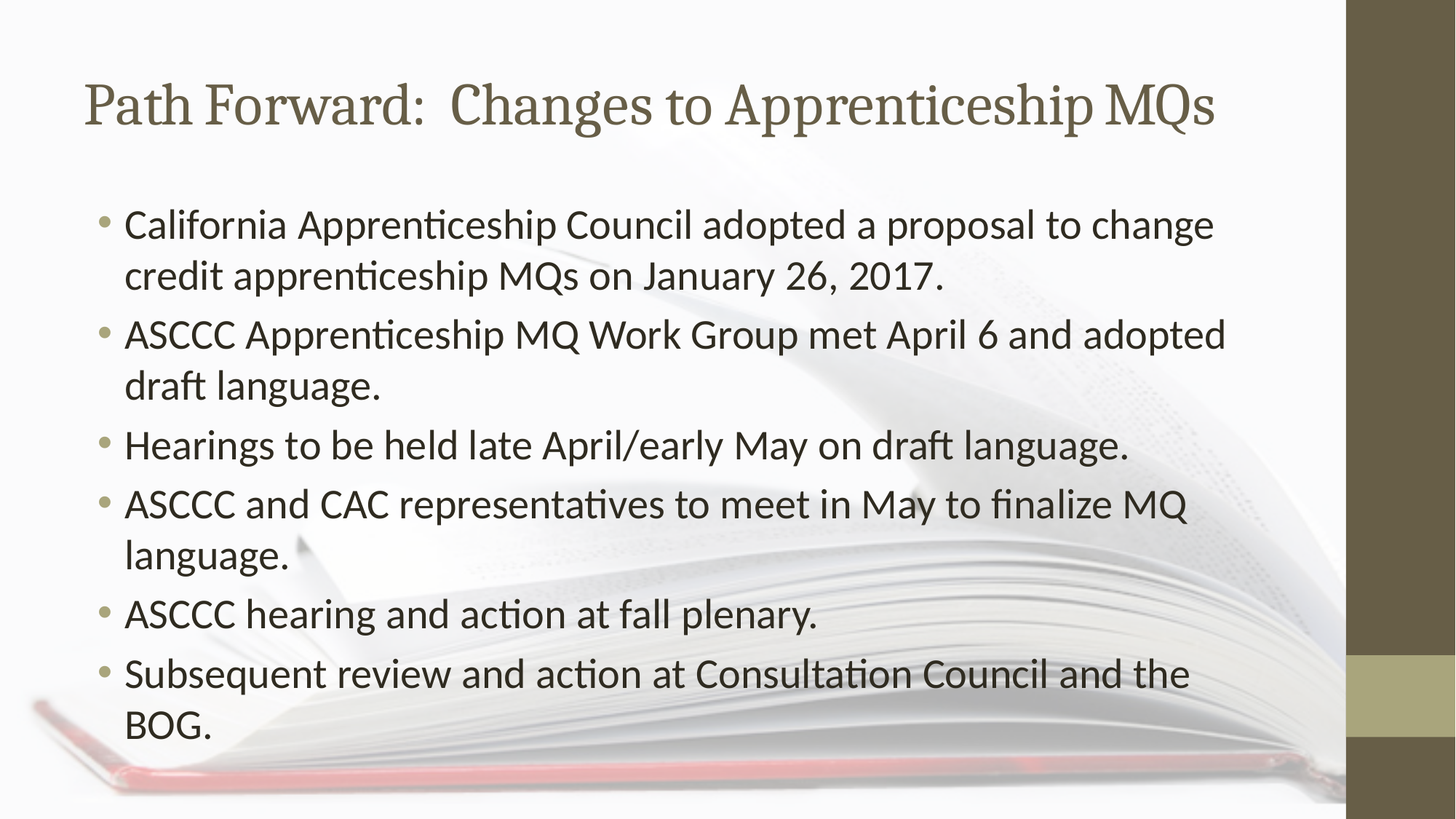

# Path Forward:  Changes to Apprenticeship MQs
California Apprenticeship Council adopted a proposal to change credit apprenticeship MQs on January 26, 2017.
ASCCC Apprenticeship MQ Work Group met April 6 and adopted draft language.
Hearings to be held late April/early May on draft language.
ASCCC and CAC representatives to meet in May to finalize MQ language.
ASCCC hearing and action at fall plenary.
Subsequent review and action at Consultation Council and the BOG.